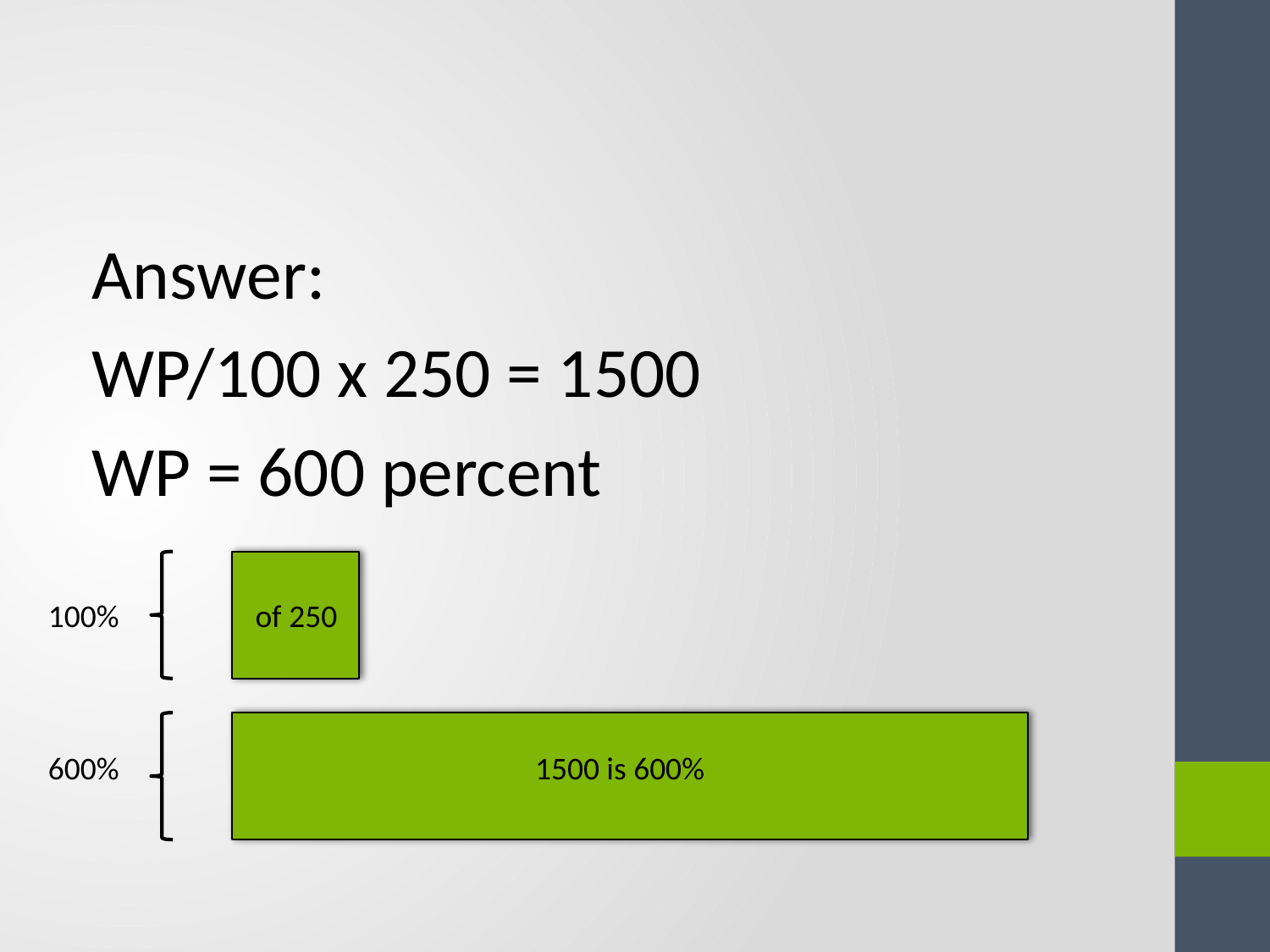

Answer:
WP/100 x 250 = 1500
WP = 600 percent

100%                   of 250

600%                                                          1500 is 600%